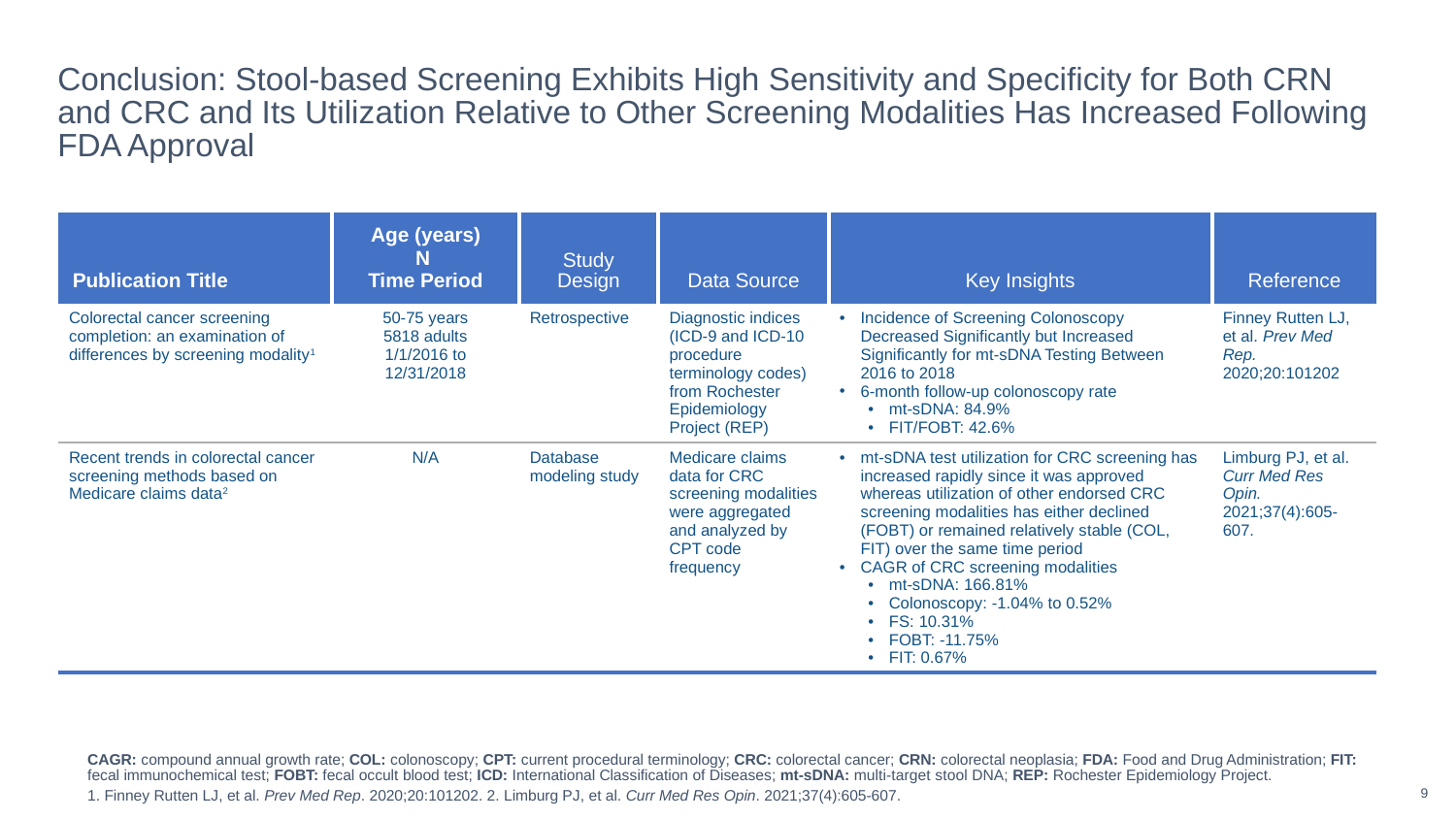

Conclusion: Stool-based Screening Exhibits High Sensitivity and Specificity for Both CRN and CRC and Its Utilization Relative to Other Screening Modalities Has Increased Following FDA Approval

| Publication Title | Age (years) N Time Period | Study Design | Data Source | Key Insights | Reference |
| --- | --- | --- | --- | --- | --- |
| Colorectal cancer screening completion: an examination of differences by screening modality1 | 50-75 years 5818 adults 1/1/2016 to 12/31/2018 | Retrospective | Diagnostic indices (ICD-9 and ICD-10 procedure terminology codes) from Rochester Epidemiology Project (REP) | Incidence of Screening Colonoscopy Decreased Significantly but Increased Significantly for mt-sDNA Testing Between 2016 to 2018  6-month follow-up colonoscopy rate mt-sDNA: 84.9% FIT/FOBT: 42.6% | Finney Rutten LJ, et al. Prev Med Rep. 2020;20:101202 |
| Recent trends in colorectal cancer screening methods based on Medicare claims data2 | N/A | Database modeling study | Medicare claims data for CRC screening modalities were aggregated and analyzed by CPT code frequency | mt-sDNA test utilization for CRC screening has increased rapidly since it was approved whereas utilization of other endorsed CRC screening modalities has either declined (FOBT) or remained relatively stable (COL, FIT) over the same time period CAGR of CRC screening modalities mt-sDNA: 166.81% Colonoscopy: -1.04% to 0.52% FS: 10.31% FOBT: -11.75% FIT: 0.67% | Limburg PJ, et al. Curr Med Res Opin. 2021;37(4):605-607. |
CAGR: compound annual growth rate; COL: colonoscopy; CPT: current procedural terminology; CRC: colorectal cancer; CRN: colorectal neoplasia; FDA: Food and Drug Administration; FIT: fecal immunochemical test; FOBT: fecal occult blood test; ICD: International Classification of Diseases; mt-sDNA: multi-target stool DNA; REP: Rochester Epidemiology Project.
1. Finney Rutten LJ, et al. Prev Med Rep. 2020;20:101202. 2. Limburg PJ, et al. Curr Med Res Opin. 2021;37(4):605-607.